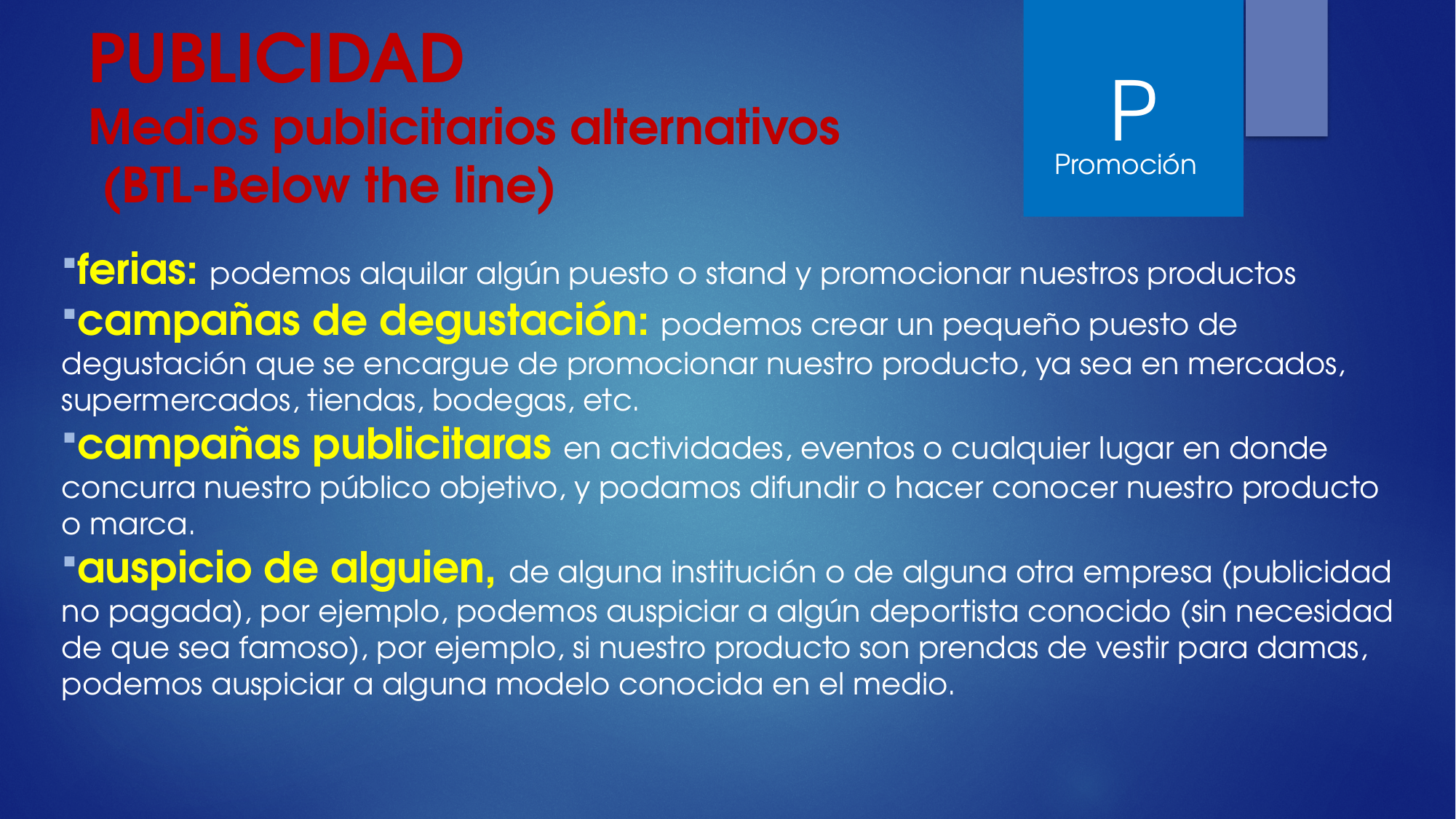

P
# PUBLICIDAD Medios publicitarios alternativos (BTL-Below the line)
Promoción
ferias: podemos alquilar algún puesto o stand y promocionar nuestros productos
campañas de degustación: podemos crear un pequeño puesto de degustación que se encargue de promocionar nuestro producto, ya sea en mercados, supermercados, tiendas, bodegas, etc.
campañas publicitaras en actividades, eventos o cualquier lugar en donde concurra nuestro público objetivo, y podamos difundir o hacer conocer nuestro producto o marca.
auspicio de alguien, de alguna institución o de alguna otra empresa (publicidad no pagada), por ejemplo, podemos auspiciar a algún deportista conocido (sin necesidad de que sea famoso), por ejemplo, si nuestro producto son prendas de vestir para damas, podemos auspiciar a alguna modelo conocida en el medio.